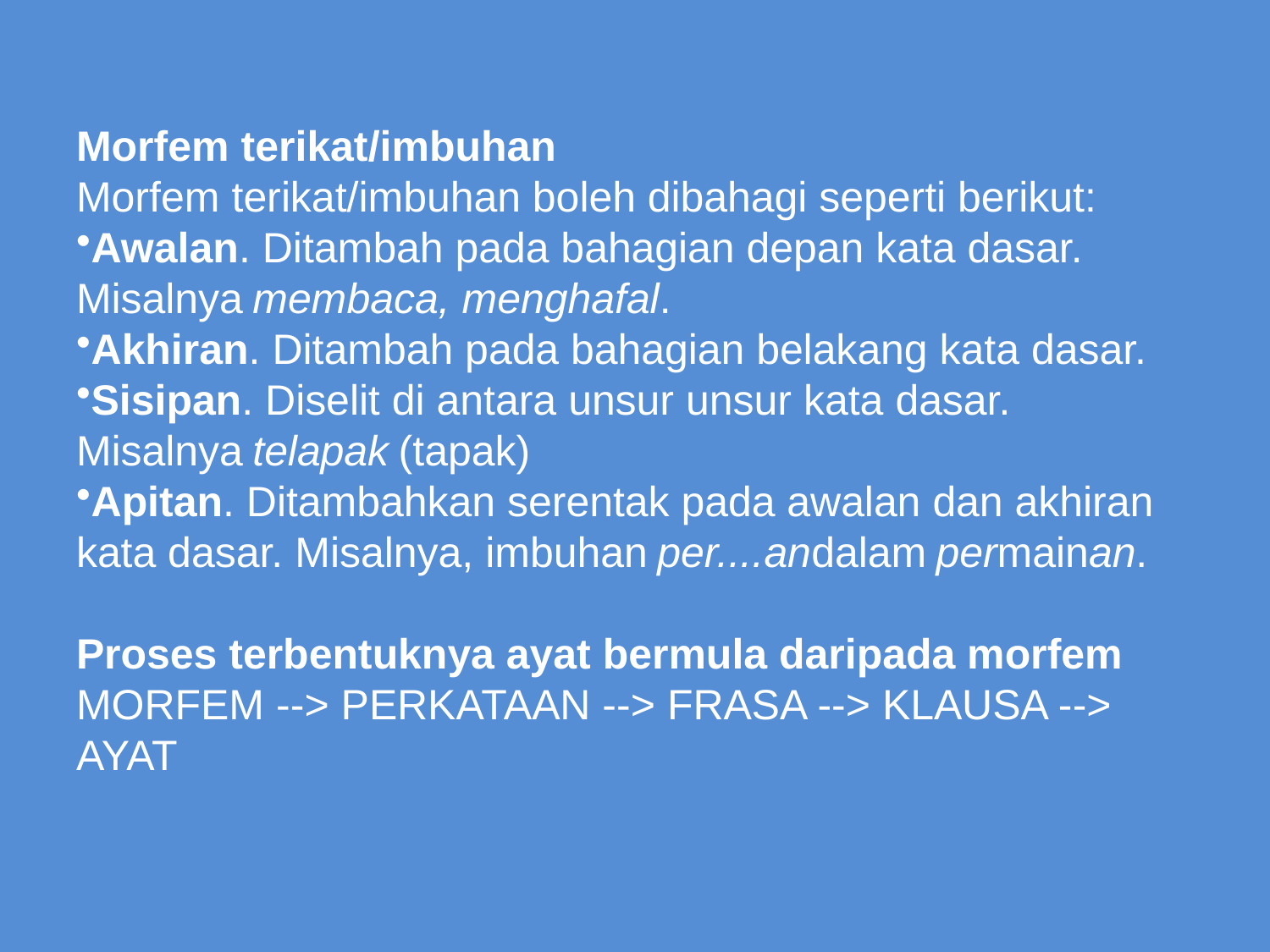

Morfem terikat/imbuhan
Morfem terikat/imbuhan boleh dibahagi seperti berikut:
Awalan. Ditambah pada bahagian depan kata dasar. Misalnya membaca, menghafal.
Akhiran. Ditambah pada bahagian belakang kata dasar.
Sisipan. Diselit di antara unsur unsur kata dasar. Misalnya telapak (tapak)
Apitan. Ditambahkan serentak pada awalan dan akhiran kata dasar. Misalnya, imbuhan per....andalam permainan.
Proses terbentuknya ayat bermula daripada morfem
MORFEM --> PERKATAAN --> FRASA --> KLAUSA --> AYAT